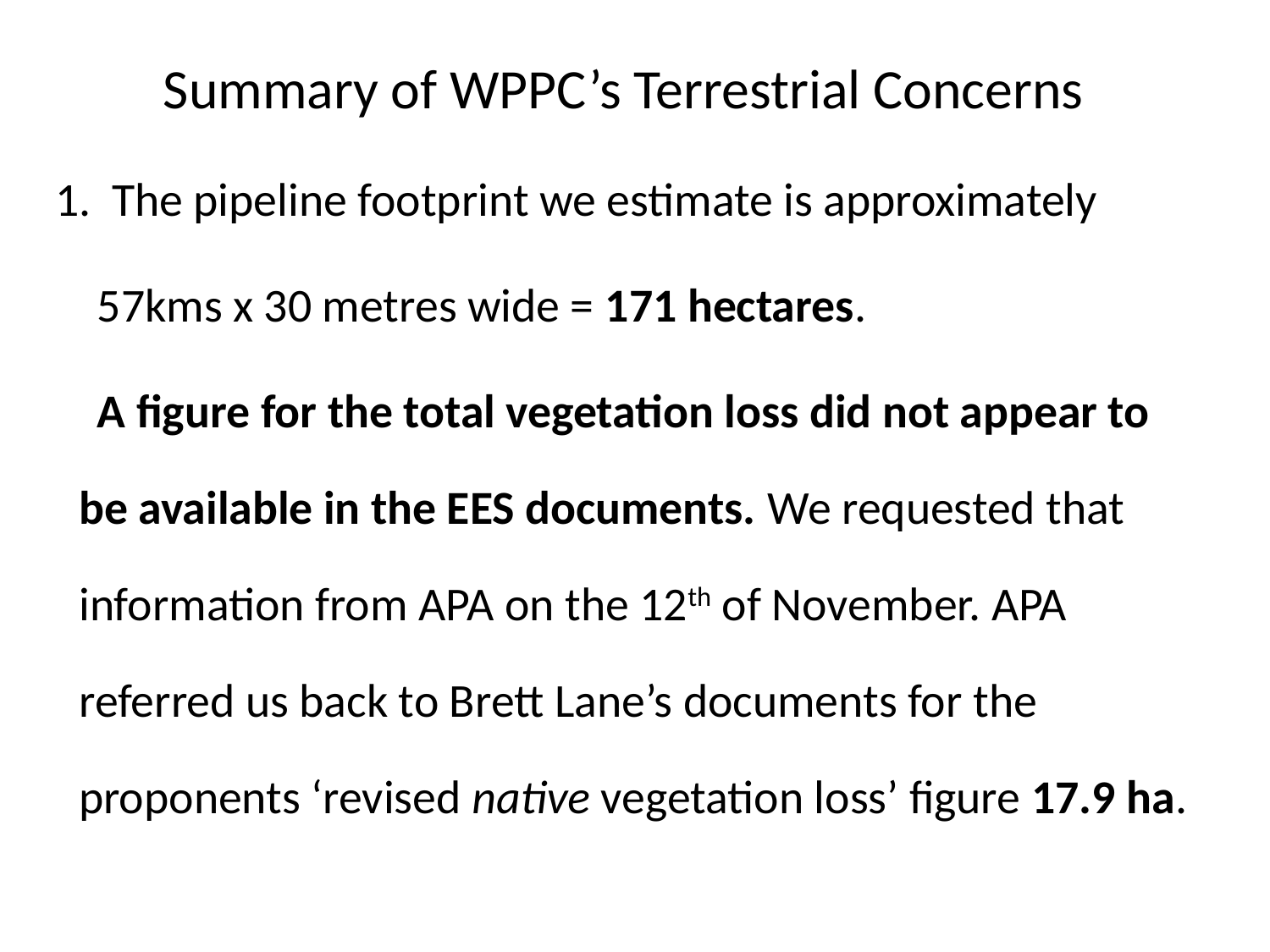

Summary of WPPC’s Terrestrial Concerns
    1.  The pipeline footprint we estimate is approximately
        57kms x 30 metres wide = 171 hectares.
        A figure for the total vegetation loss did not appear to be available in the EES documents. We requested that information from APA on the 12th of November. APA referred us back to Brett Lane’s documents for the proponents ‘revised native vegetation loss’ figure 17.9 ha.